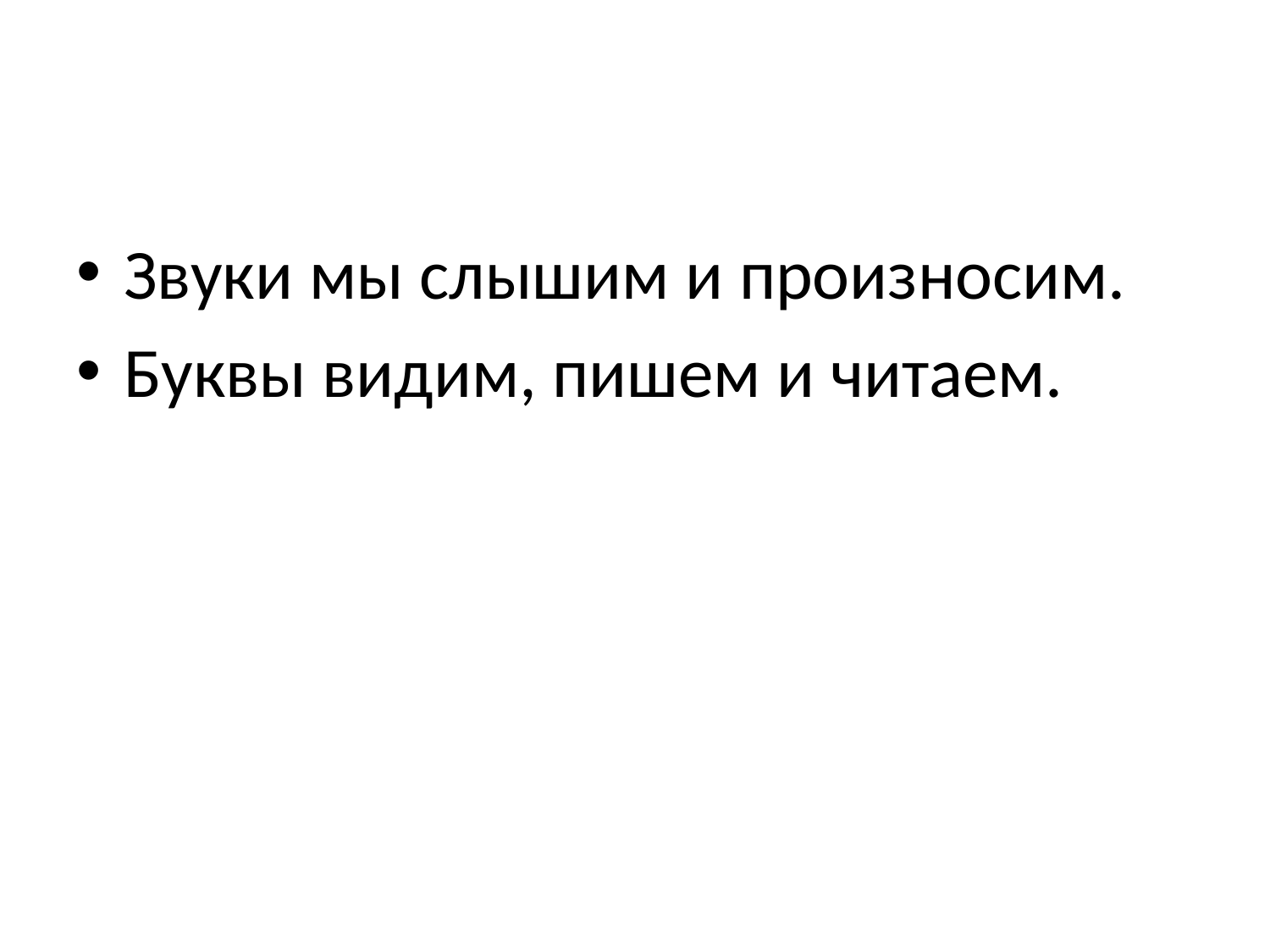

#
Звуки мы слышим и произносим.
Буквы видим, пишем и читаем.